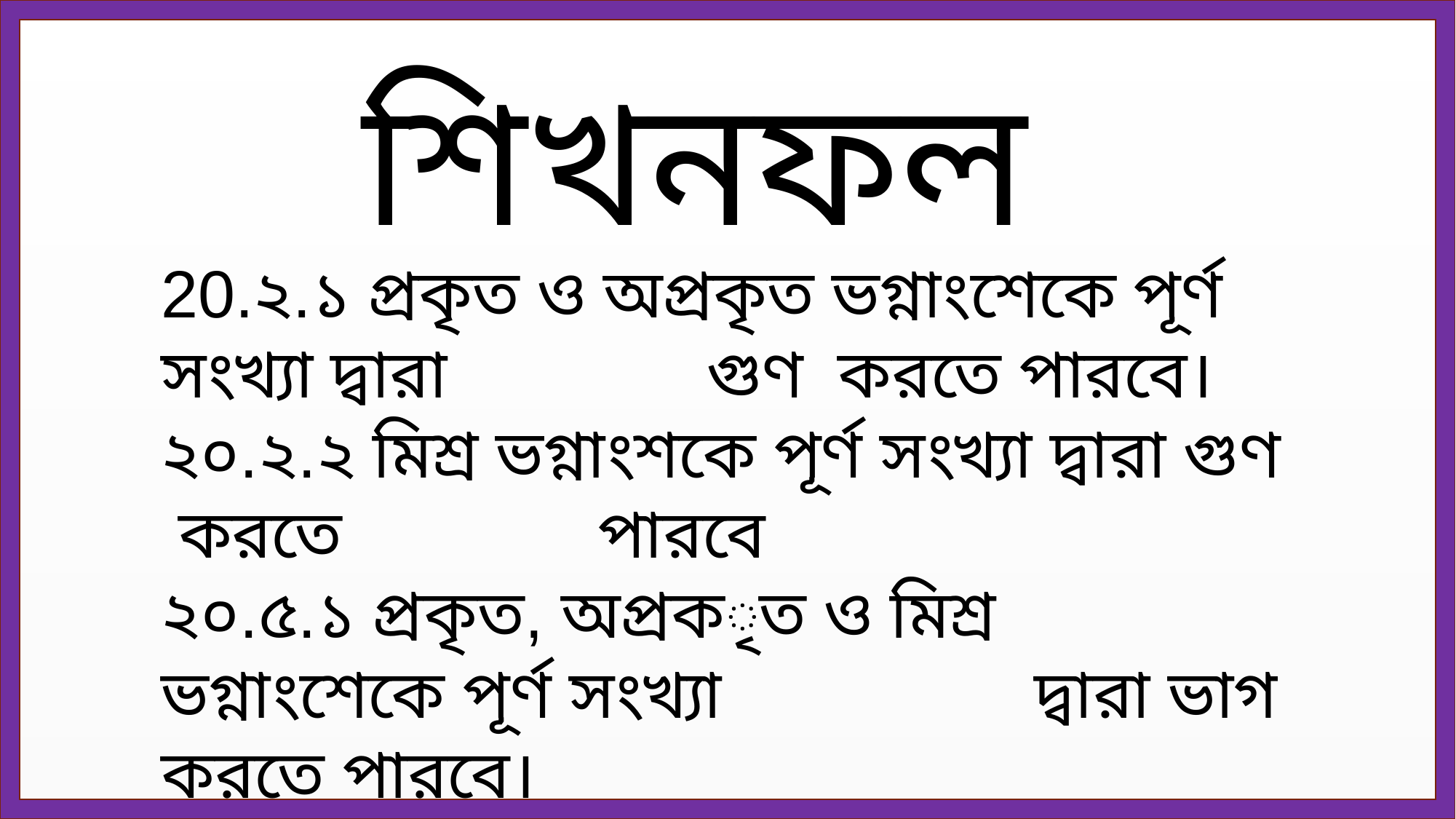

শিখনফল
20.২.১ প্রকৃত ও অপ্রকৃত ভগ্নাংশেকে পূর্ণ সংখ্যা দ্বারা  			গুণ  করতে পারবে।
২০.২.২ মিশ্র ভগ্নাংশকে পূর্ণ সংখ্যা দ্বারা গুণ  করতে 			পারবে
২০.৫.১ প্রকৃত, অপ্রকৃত ও মিশ্র ভগ্নাংশেকে পূর্ণ সংখ্যা 			দ্বারা ভাগ করতে পারবে।